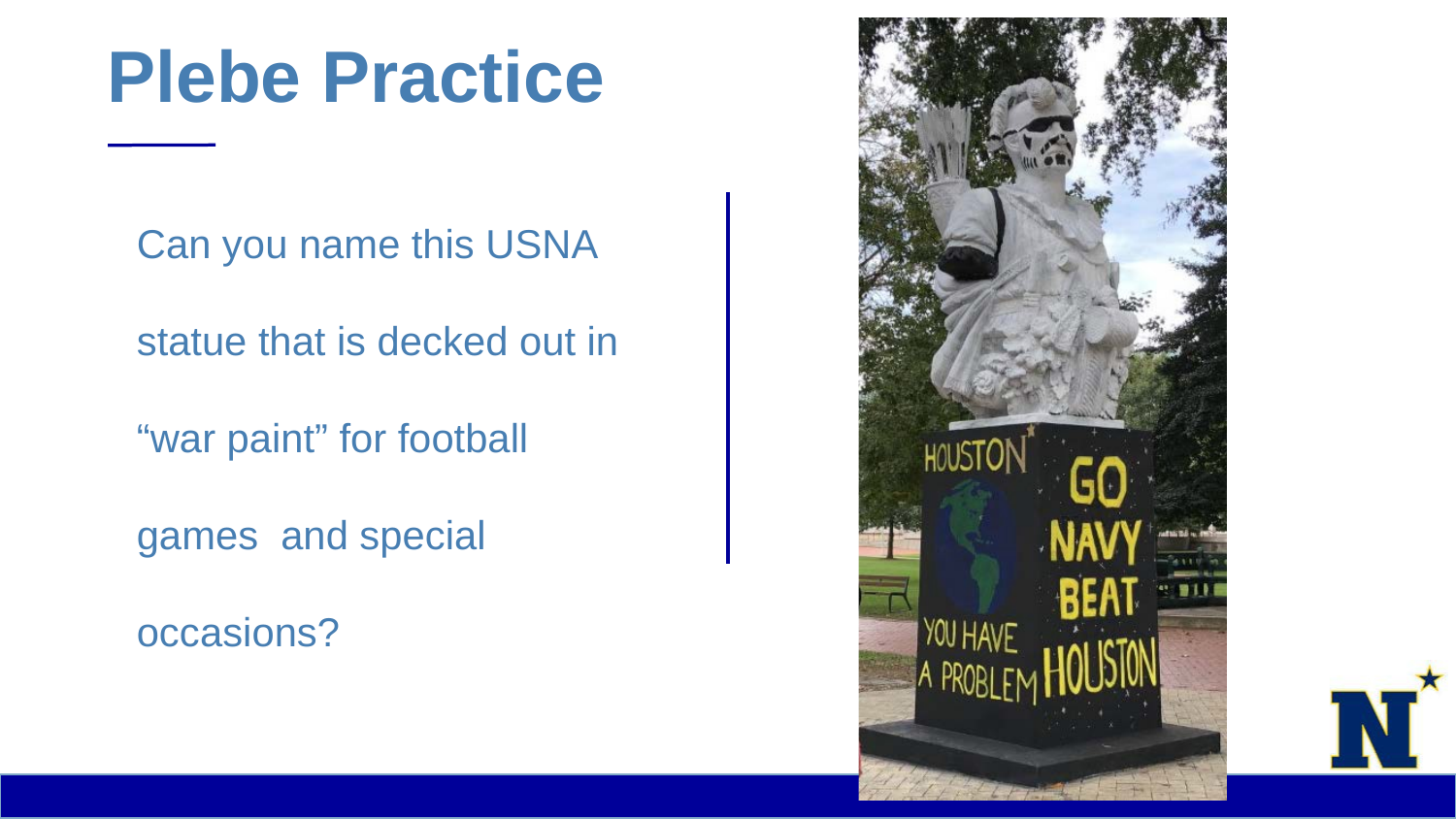

# Plebe Practice

Can you name this USNA
statue that is decked out in  “war paint” for football games  and special occasions?